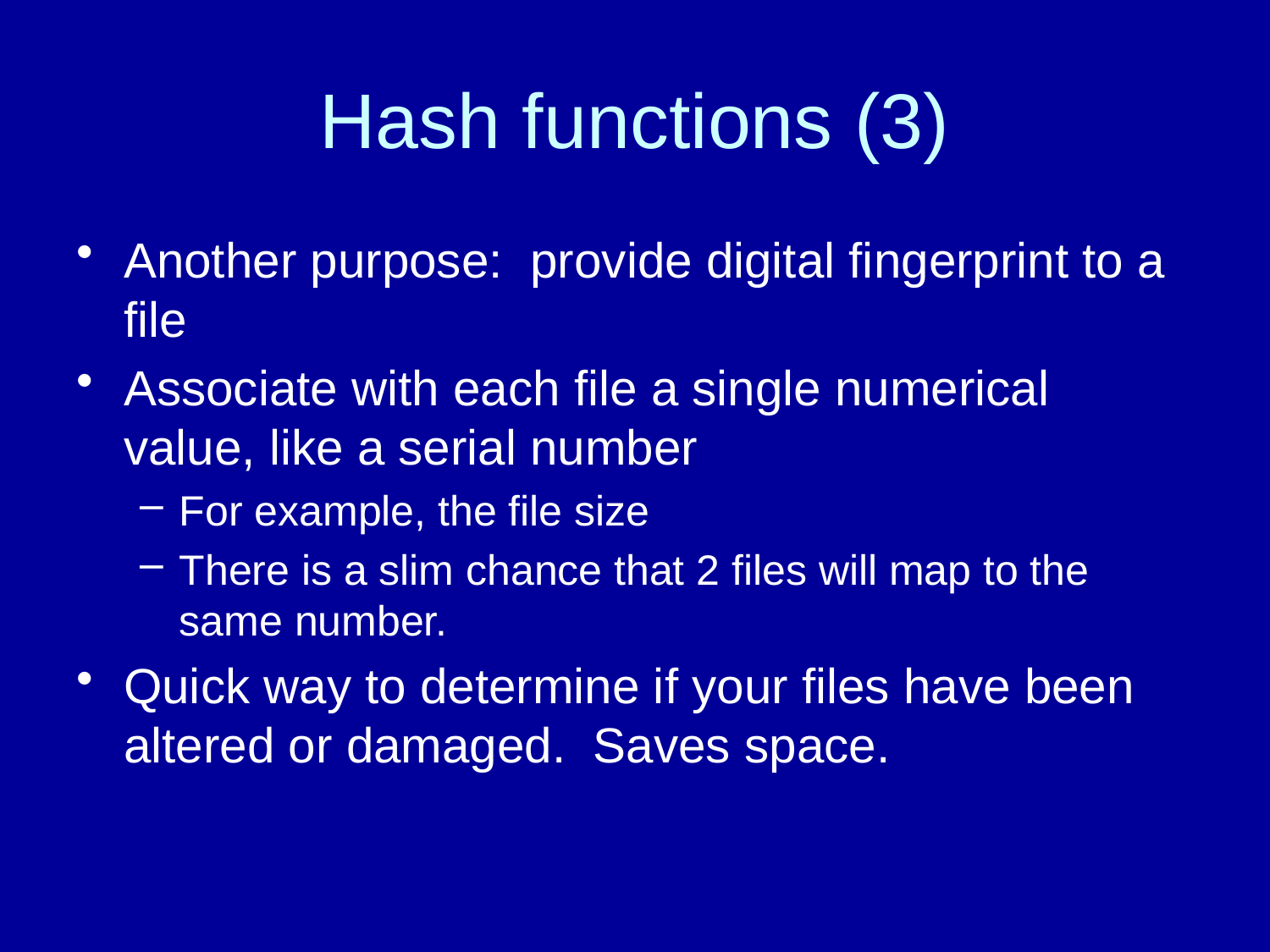

# Hash functions (3)
Another purpose:  provide digital fingerprint to a file
Associate with each file a single numerical value, like a serial number
For example, the file size
There is a slim chance that 2 files will map to the same number.
Quick way to determine if your files have been altered or damaged.  Saves space.